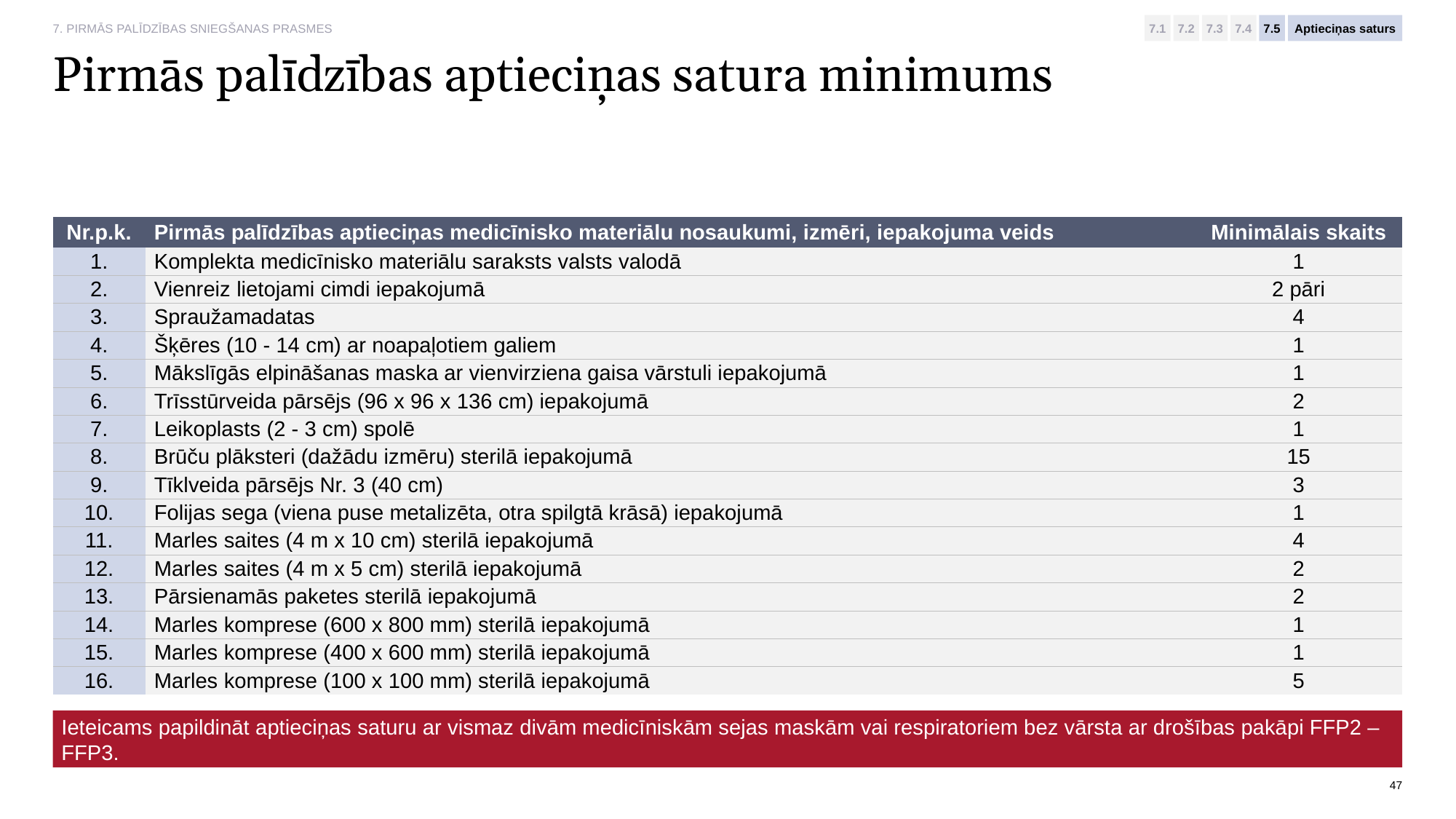

7. PIRMĀS PALĪDZĪBAS SNIEGŠANAS PRASMES
7.1
7.2
7.3
7.4
7.5
Aptieciņas saturs
# Pirmās palīdzības aptieciņas satura minimums
| Nr.p.k. | Pirmās palīdzības aptieciņas medicīnisko materiālu nosaukumi, izmēri, iepakojuma veids | Minimālais skaits |
| --- | --- | --- |
| 1. | Komplekta medicīnisko materiālu saraksts valsts valodā | 1 |
| 2. | Vienreiz lietojami cimdi iepakojumā | 2 pāri |
| 3. | Spraužamadatas | 4 |
| 4. | Šķēres (10 - 14 cm) ar noapaļotiem galiem | 1 |
| 5. | Mākslīgās elpināšanas maska ar vienvirziena gaisa vārstuli iepakojumā | 1 |
| 6. | Trīsstūrveida pārsējs (96 x 96 x 136 cm) iepakojumā | 2 |
| 7. | Leikoplasts (2 - 3 cm) spolē | 1 |
| 8. | Brūču plāksteri (dažādu izmēru) sterilā iepakojumā | 15 |
| 9. | Tīklveida pārsējs Nr. 3 (40 cm) | 3 |
| 10. | Folijas sega (viena puse metalizēta, otra spilgtā krāsā) iepakojumā | 1 |
| 11. | Marles saites (4 m x 10 cm) sterilā iepakojumā | 4 |
| 12. | Marles saites (4 m x 5 cm) sterilā iepakojumā | 2 |
| 13. | Pārsienamās paketes sterilā iepakojumā | 2 |
| 14. | Marles komprese (600 x 800 mm) sterilā iepakojumā | 1 |
| 15. | Marles komprese (400 x 600 mm) sterilā iepakojumā | 1 |
| 16. | Marles komprese (100 x 100 mm) sterilā iepakojumā | 5 |
Ieteicams papildināt aptieciņas saturu ar vismaz divām medicīniskām sejas maskām vai respiratoriem bez vārsta ar drošības pakāpi FFP2 – FFP3.
47